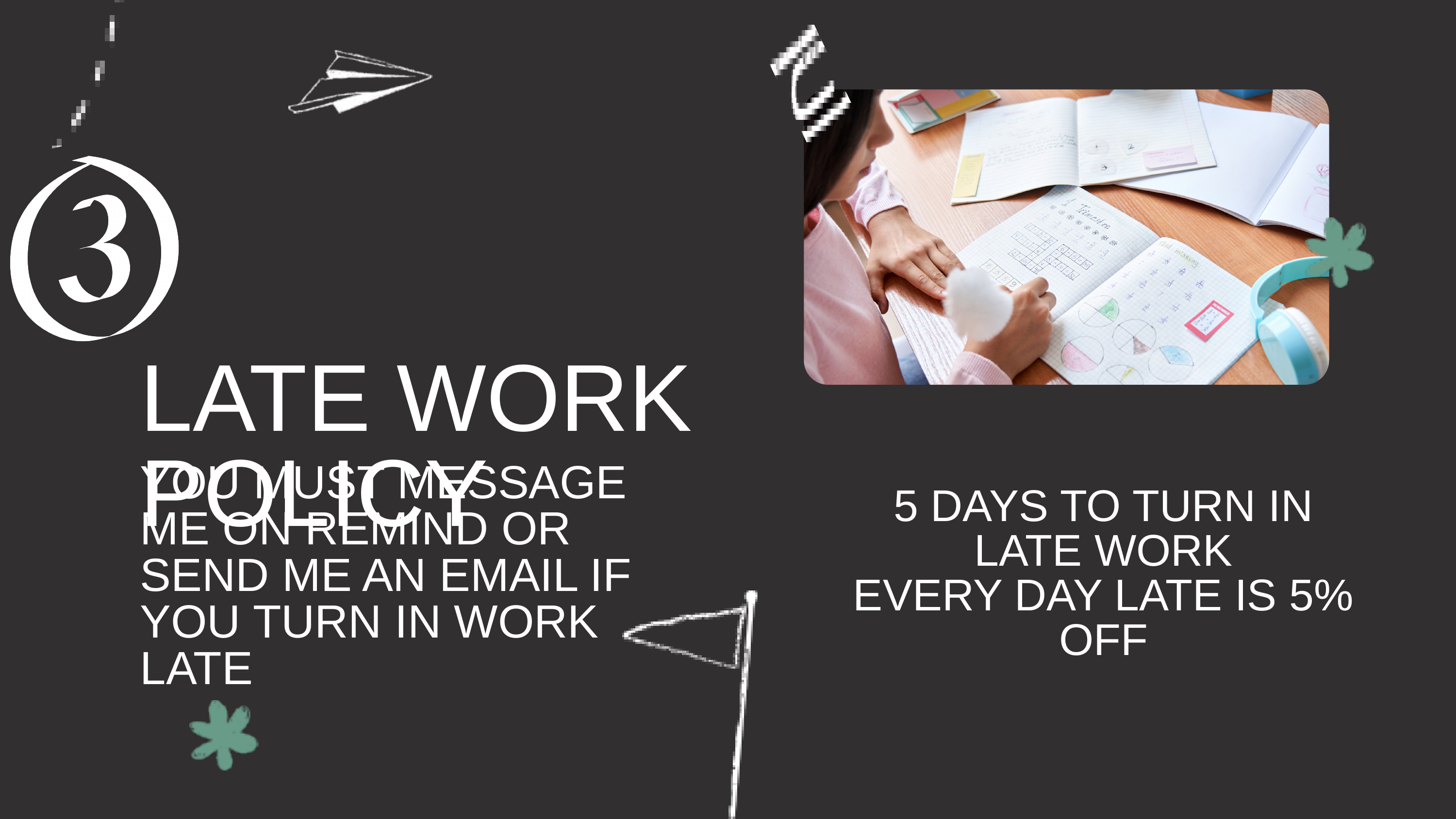

LATE WORK POLICY
YOU MUST MESSAGE ME ON REMIND OR SEND ME AN EMAIL IF YOU TURN IN WORK LATE
5 DAYS TO TURN IN LATE WORK
EVERY DAY LATE IS 5% OFF